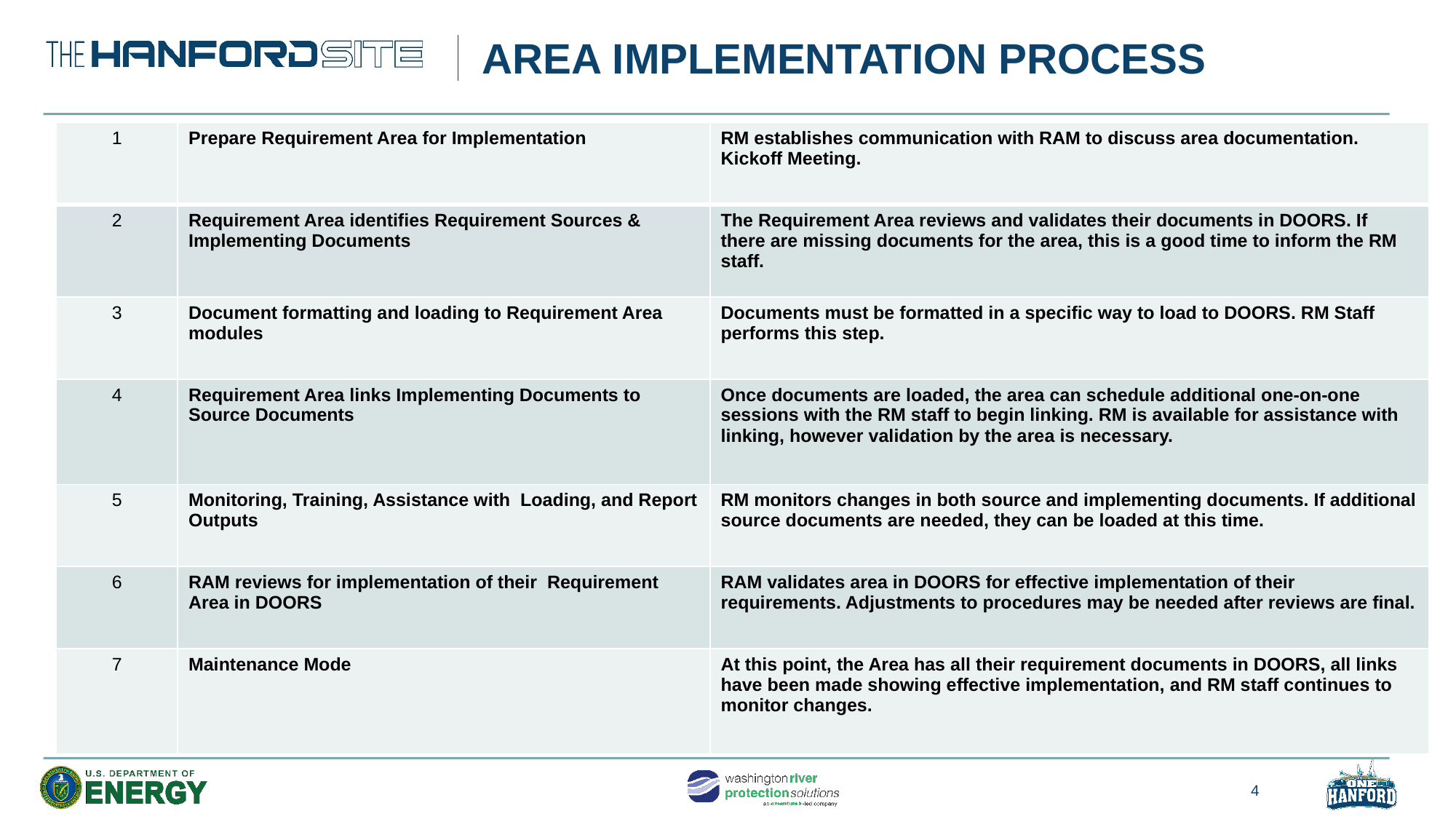

# AREA IMPLEMENTATION PROCESS
| 1 | Prepare Requirement Area for Implementation | RM establishes communication with RAM to discuss area documentation. Kickoff Meeting. |
| --- | --- | --- |
| 2 | Requirement Area identifies Requirement Sources & Implementing Documents | The Requirement Area reviews and validates their documents in DOORS. If there are missing documents for the area, this is a good time to inform the RM staff. |
| 3 | Document formatting and loading to Requirement Area modules | Documents must be formatted in a specific way to load to DOORS. RM Staff performs this step. |
| 4 | Requirement Area links Implementing Documents to Source Documents | Once documents are loaded, the area can schedule additional one-on-one sessions with the RM staff to begin linking. RM is available for assistance with linking, however validation by the area is necessary. |
| 5 | Monitoring, Training, Assistance with Loading, and Report Outputs | RM monitors changes in both source and implementing documents. If additional source documents are needed, they can be loaded at this time. |
| 6 | RAM reviews for implementation of their Requirement Area in DOORS | RAM validates area in DOORS for effective implementation of their requirements. Adjustments to procedures may be needed after reviews are final. |
| 7 | Maintenance Mode | At this point, the Area has all their requirement documents in DOORS, all links have been made showing effective implementation, and RM staff continues to monitor changes. |